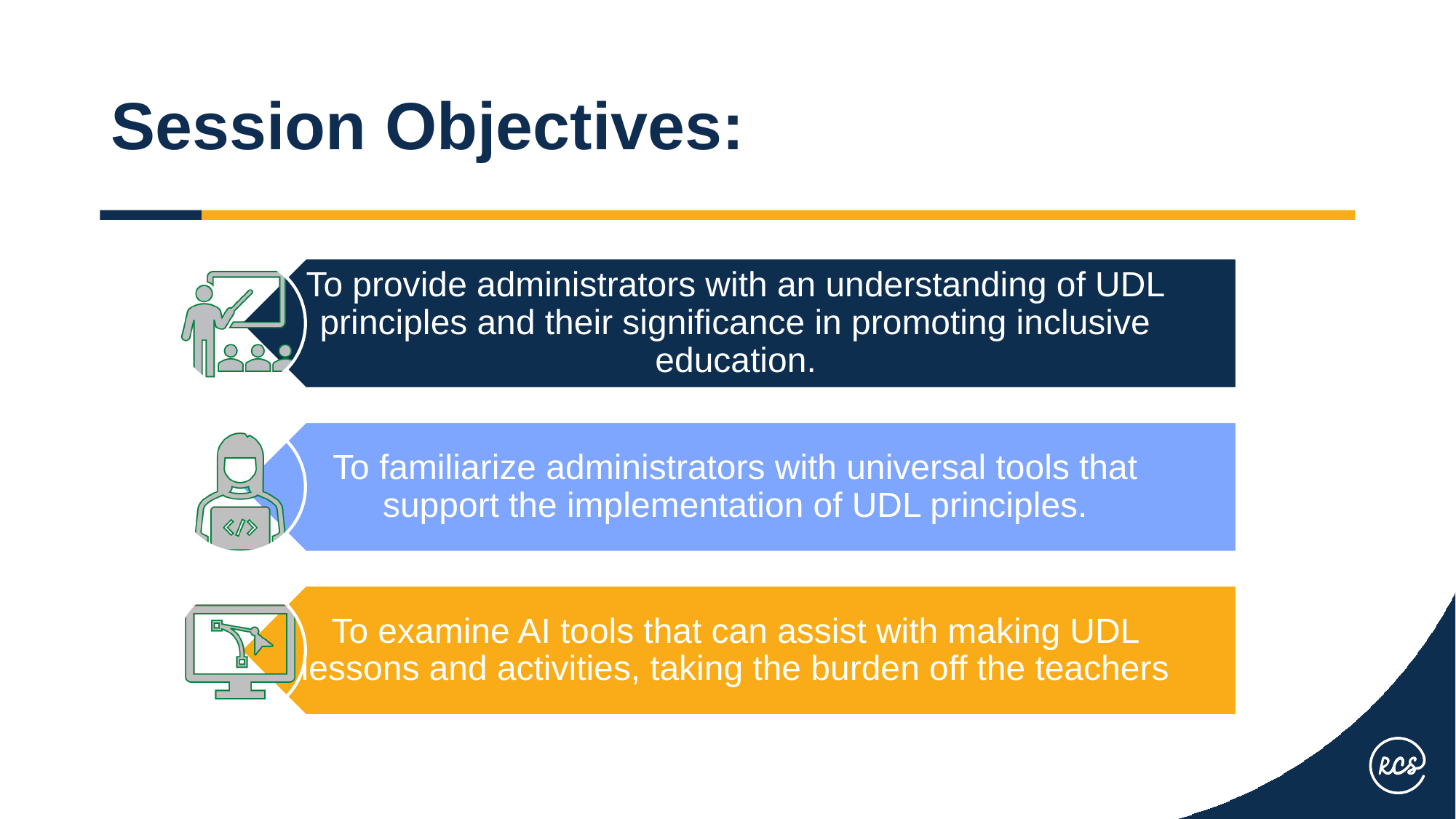

# Session Objectives:
To provide administrators with an understanding of UDL principles and their significance in promoting inclusive education.
To familiarize administrators with universal tools that support the implementation of UDL principles.
To examine AI tools that can assist with making UDL lessons and activities, taking the burden off the teachers